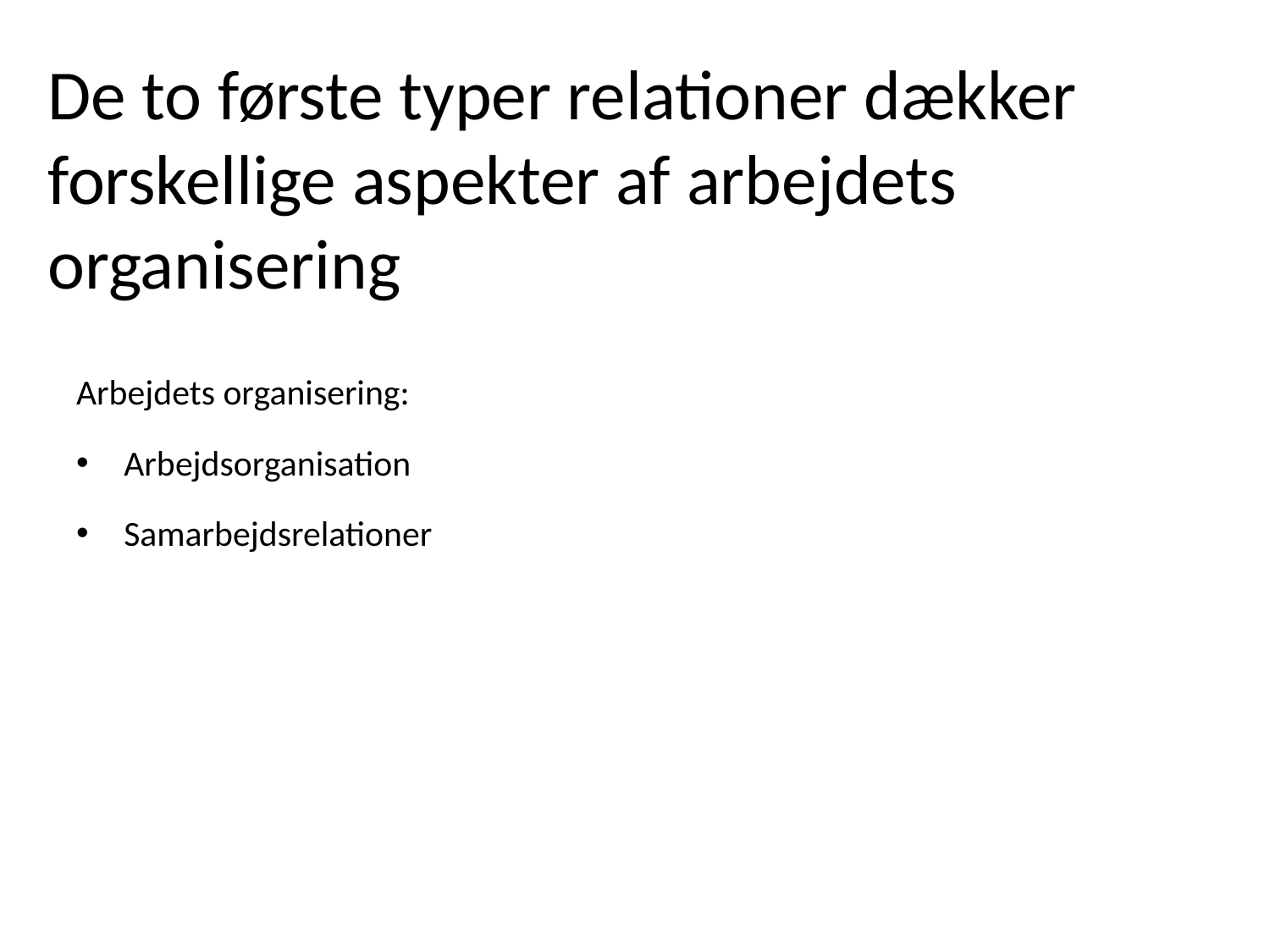

# De to første typer relationer dækker forskellige aspekter af arbejdets organisering
Arbejdets organisering:
Arbejdsorganisation
Samarbejdsrelationer